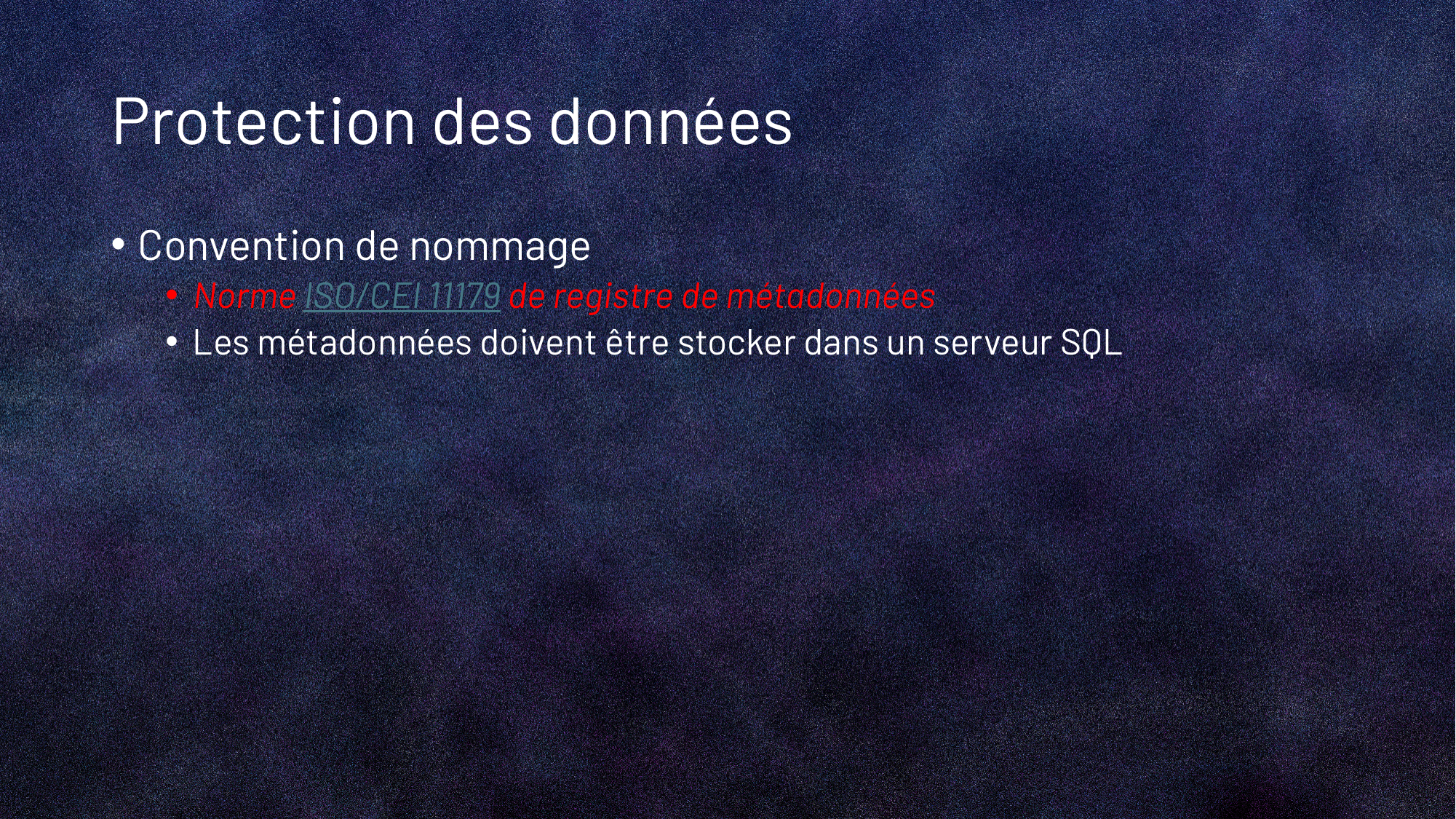

# Protection des données
Convention de nommage
Norme ISO/CEI 11179 de registre de métadonnées
Les métadonnées doivent être stocker dans un serveur SQL